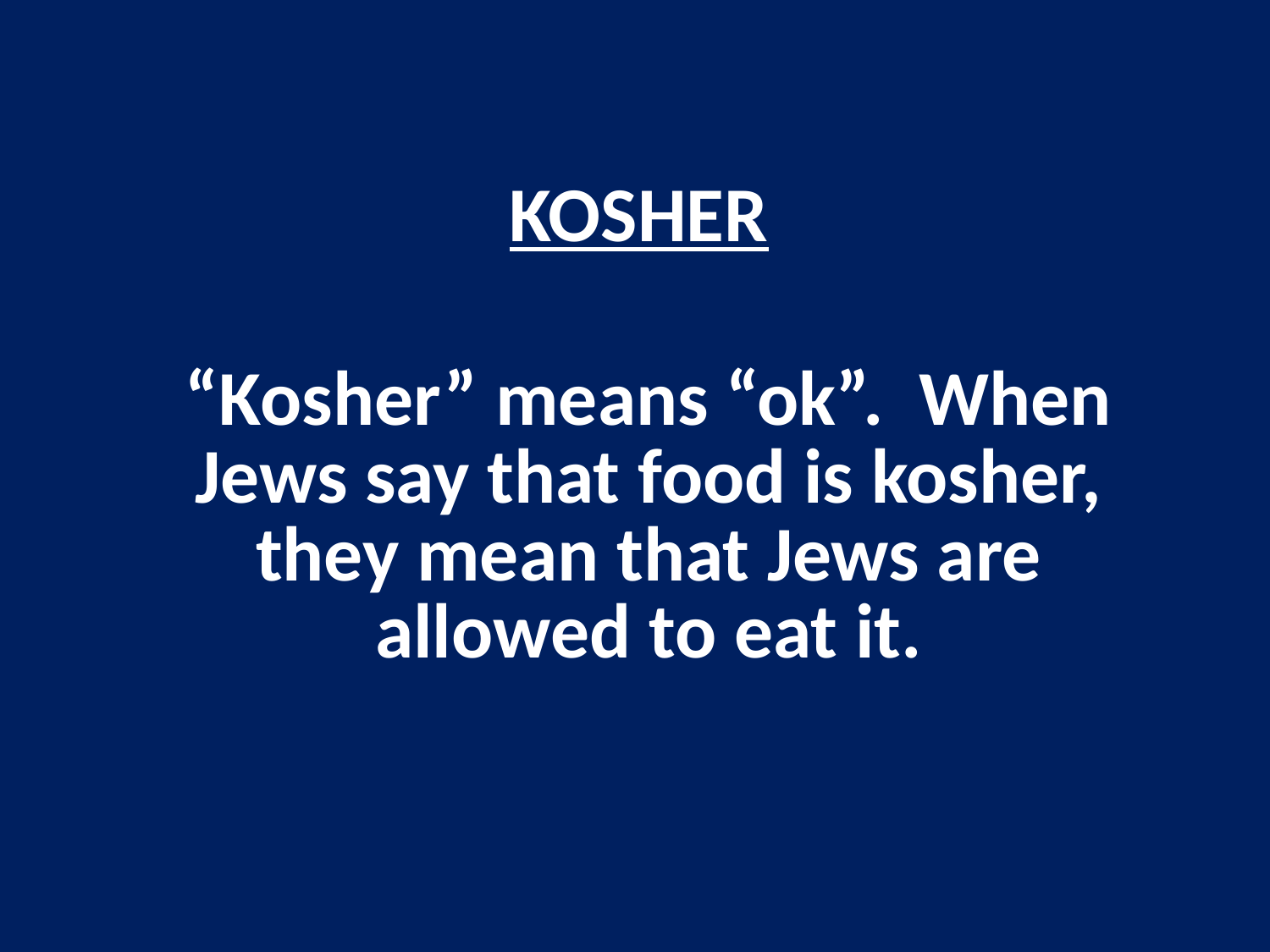

KOSHER
“Kosher” means “ok”.  When Jews say that food is kosher, they mean that Jews are allowed to eat it.